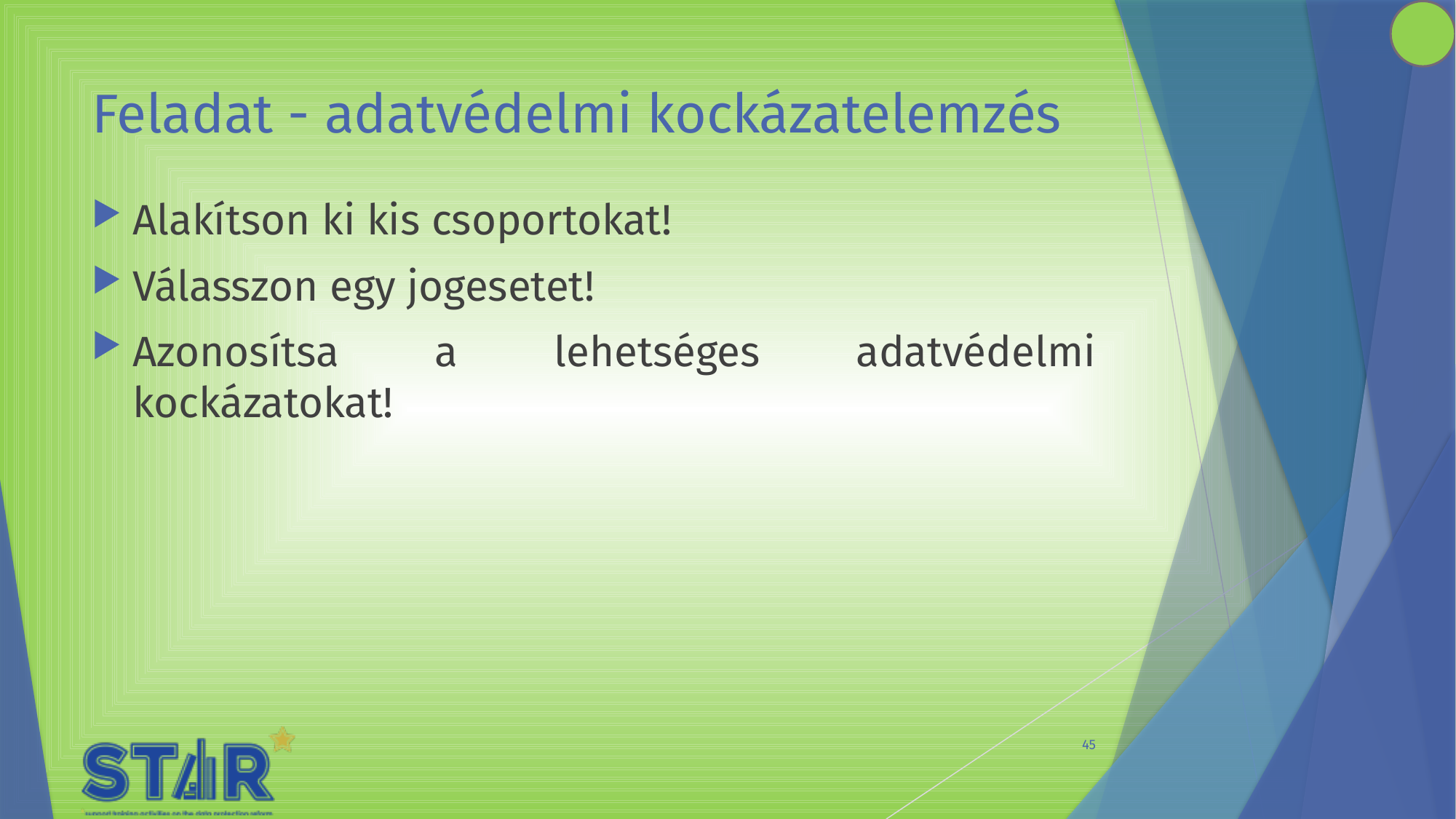

# Feladat - adatvédelmi kockázatelemzés
Alakítson ki kis csoportokat!
Válasszon egy jogesetet!
Azonosítsa a lehetséges adatvédelmi kockázatokat!
45